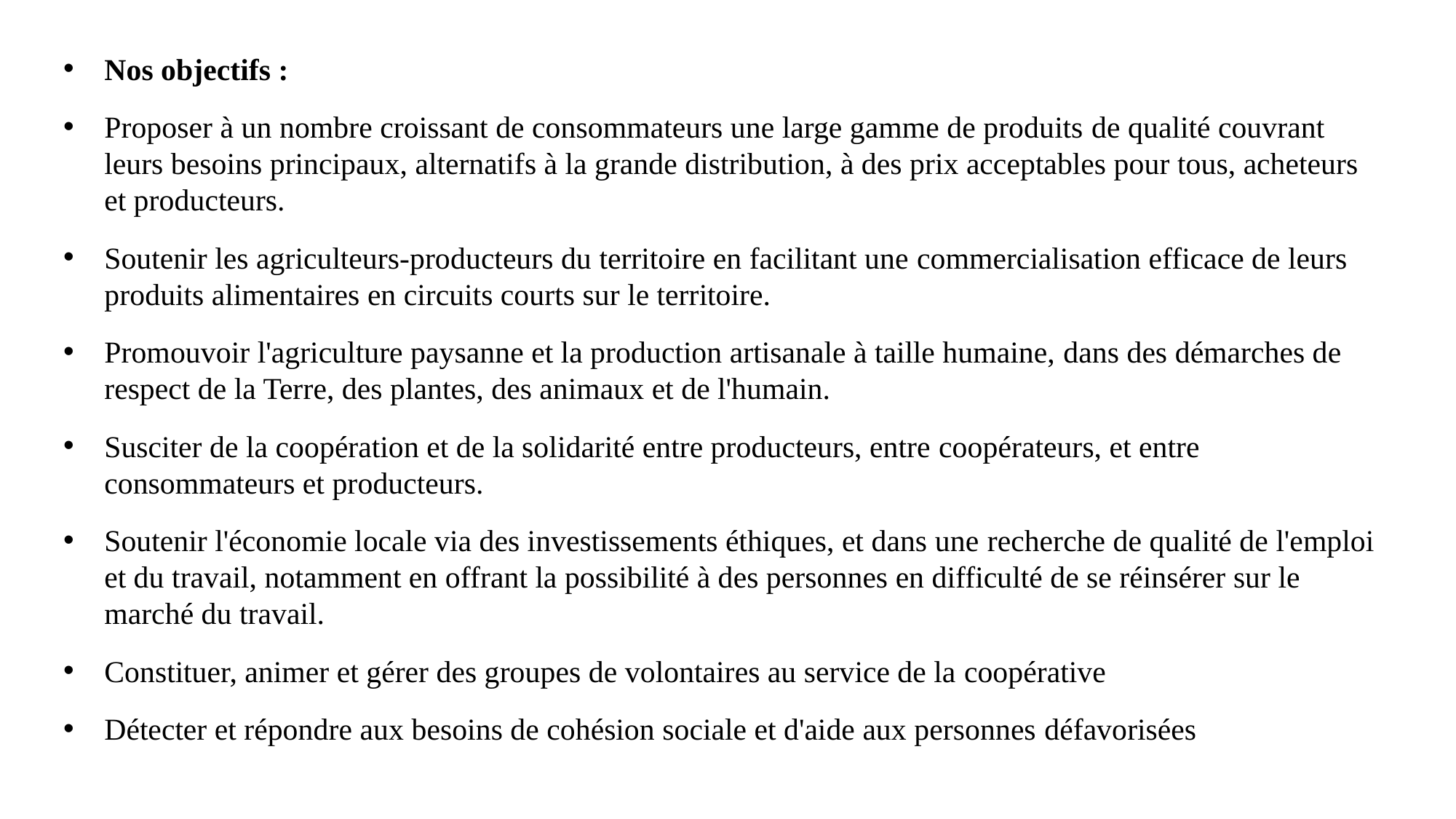

Nos objectifs :
Proposer à un nombre croissant de consommateurs une large gamme de produits de qualité couvrant leurs besoins principaux, alternatifs à la grande distribution, à des prix acceptables pour tous, acheteurs et producteurs.
Soutenir les agriculteurs-producteurs du territoire en facilitant une commercialisation efficace de leurs produits alimentaires en circuits courts sur le territoire.
Promouvoir l'agriculture paysanne et la production artisanale à taille humaine, dans des démarches de respect de la Terre, des plantes, des animaux et de l'humain.
Susciter de la coopération et de la solidarité entre producteurs, entre coopérateurs, et entre consommateurs et producteurs.
Soutenir l'économie locale via des investissements éthiques, et dans une recherche de qualité de l'emploi et du travail, notamment en offrant la possibilité à des personnes en difficulté de se réinsérer sur le marché du travail.
Constituer, animer et gérer des groupes de volontaires au service de la coopérative
Détecter et répondre aux besoins de cohésion sociale et d'aide aux personnes défavorisées